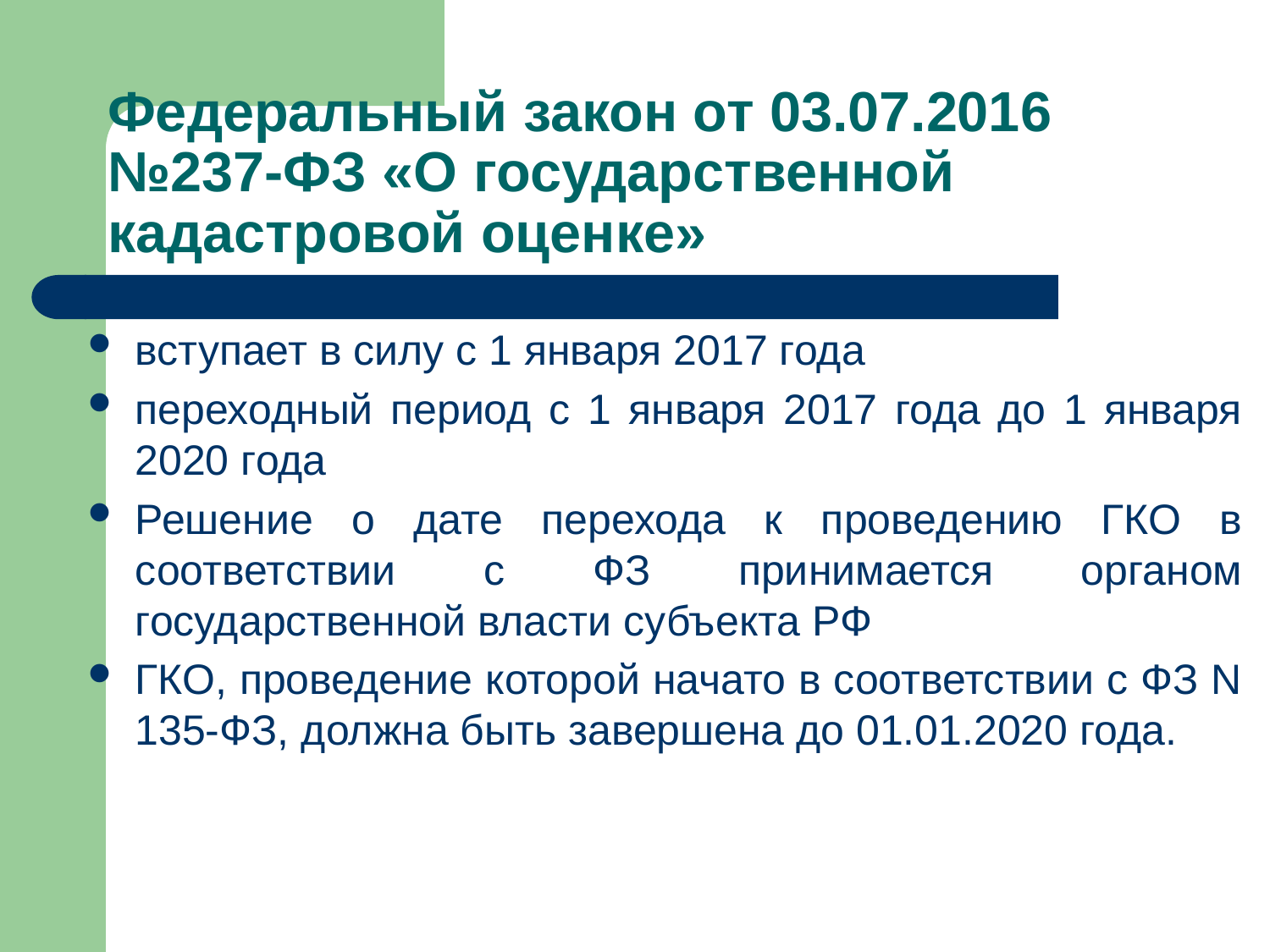

# Федеральный закон от 03.07.2016  №237-ФЗ «О государственной кадастровой оценке»
вступает в силу с 1 января 2017 года
переходный период с 1 января 2017 года до 1 января 2020 года
Решение о дате перехода к проведению ГКО в соответствии с ФЗ принимается органом государственной власти субъекта РФ
ГКО, проведение которой начато в соответствии с ФЗ N 135-ФЗ, должна быть завершена до 01.01.2020 года.